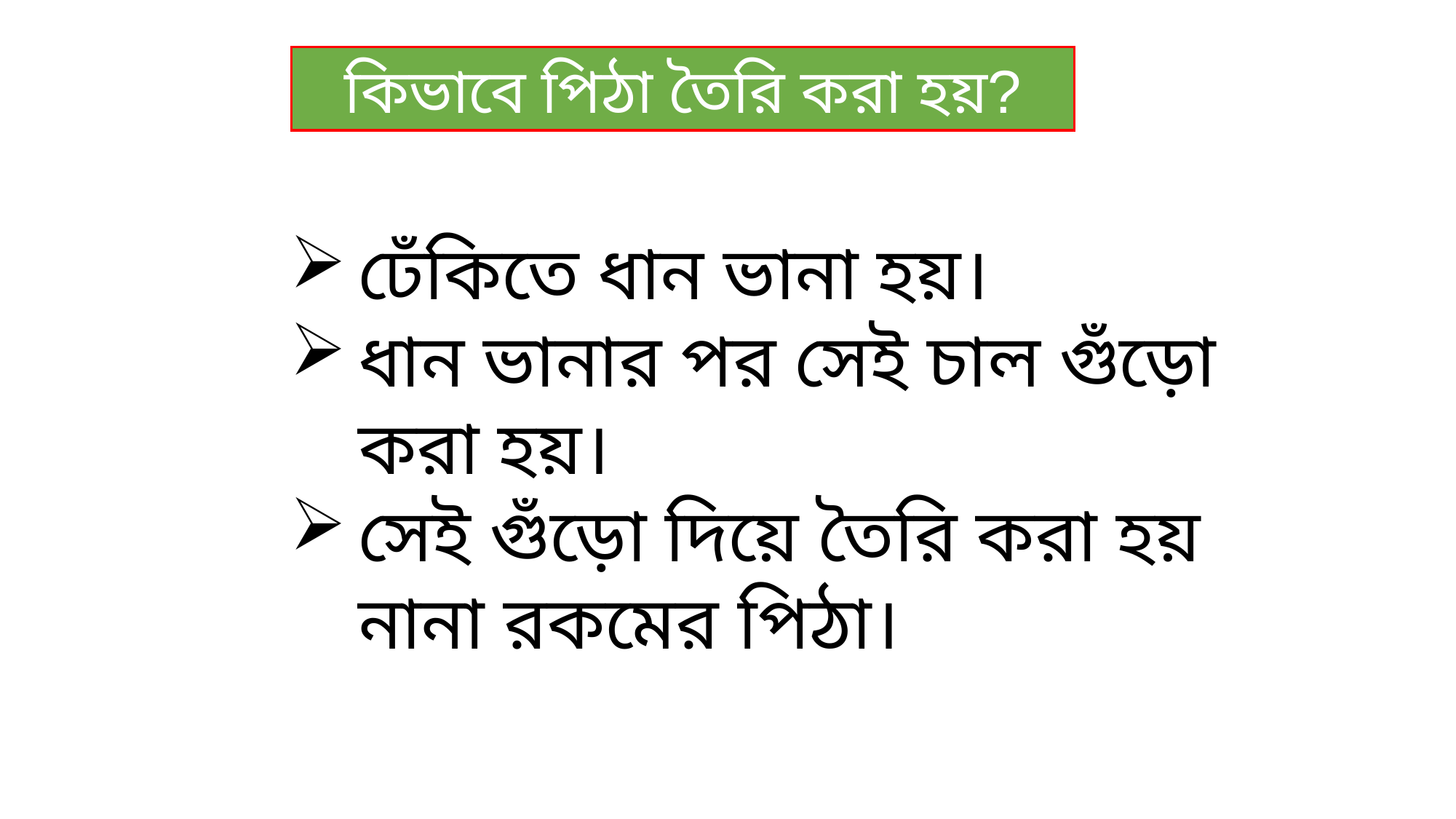

কিভাবে পিঠা তৈরি করা হয়?
ঢেঁকিতে ধান ভানা হয়।
ধান ভানার পর সেই চাল গুঁড়ো করা হয়।
সেই গুঁড়ো দিয়ে তৈরি করা হয় নানা রকমের পিঠা।